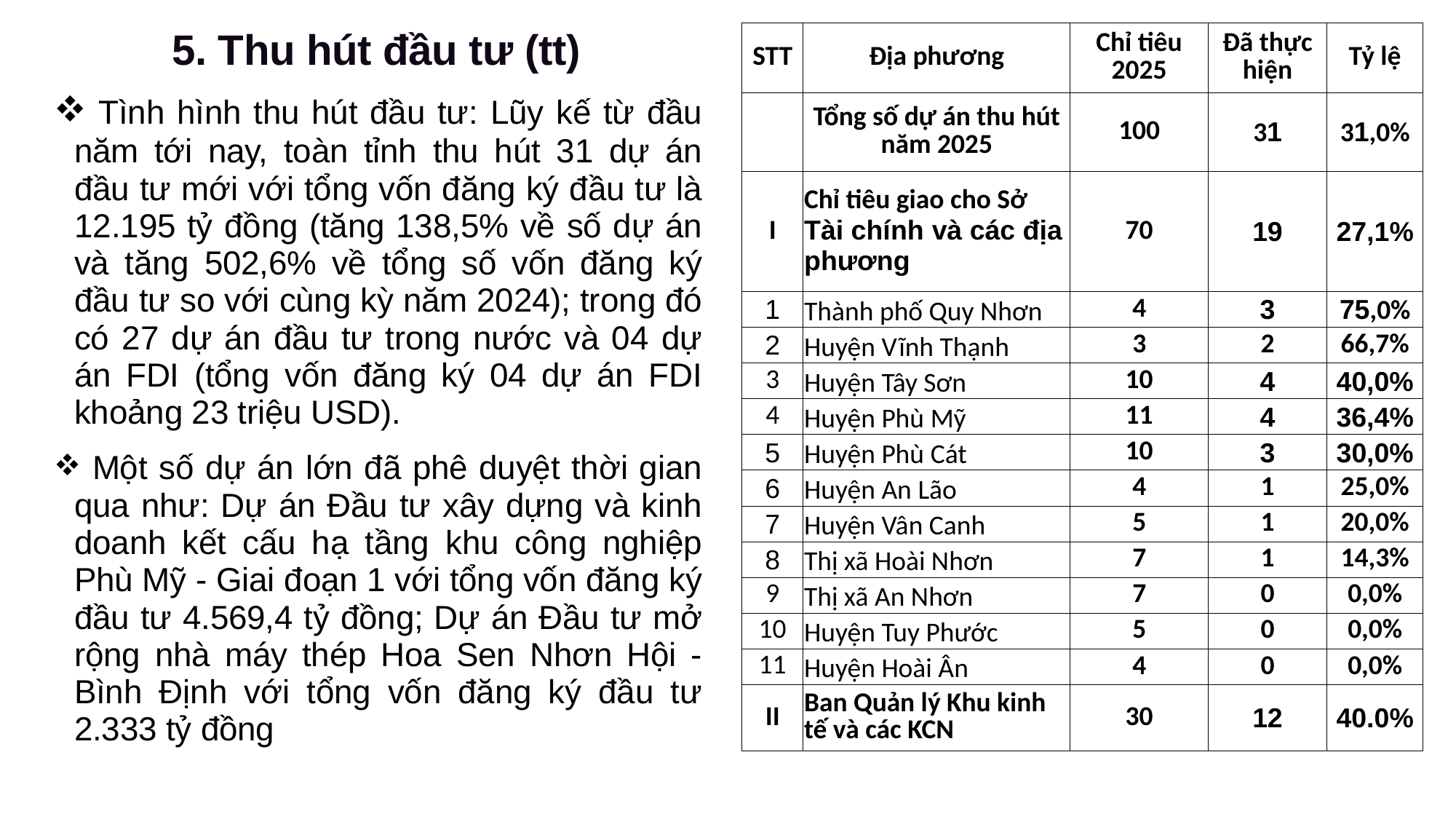

5. Thu hút đầu tư (tt)
| STT | Địa phương | Chỉ tiêu 2025 | Đã thực hiện | Tỷ lệ |
| --- | --- | --- | --- | --- |
|  | Tổng số dự án thu hút năm 2025 | 100 | 31 | 31,0% |
| I | Chỉ tiêu giao cho Sở Tài chính và các địa phương | 70 | 19 | 27,1% |
| 1 | Thành phố Quy Nhơn | 4 | 3 | 75,0% |
| 2 | Huyện Vĩnh Thạnh | 3 | 2 | 66,7% |
| 3 | Huyện Tây Sơn | 10 | 4 | 40,0% |
| 4 | Huyện Phù Mỹ | 11 | 4 | 36,4% |
| 5 | Huyện Phù Cát | 10 | 3 | 30,0% |
| 6 | Huyện An Lão | 4 | 1 | 25,0% |
| 7 | Huyện Vân Canh | 5 | 1 | 20,0% |
| 8 | Thị xã Hoài Nhơn | 7 | 1 | 14,3% |
| 9 | Thị xã An Nhơn | 7 | 0 | 0,0% |
| 10 | Huyện Tuy Phước | 5 | 0 | 0,0% |
| 11 | Huyện Hoài Ân | 4 | 0 | 0,0% |
| II | Ban Quản lý Khu kinh tế và các KCN | 30 | 12 | 40.0% |
| Tình hình thu hút đầu tư: Lũy kế từ đầu năm tới nay, toàn tỉnh thu hút 31 dự án đầu tư mới với tổng vốn đăng ký đầu tư là 12.195 tỷ đồng (tăng 138,5% về số dự án và tăng 502,6% về tổng số vốn đăng ký đầu tư so với cùng kỳ năm 2024); trong đó có 27 dự án đầu tư trong nước và 04 dự án FDI (tổng vốn đăng ký 04 dự án FDI khoảng 23 triệu USD). Một số dự án lớn đã phê duyệt thời gian qua như: Dự án Đầu tư xây dựng và kinh doanh kết cấu hạ tầng khu công nghiệp Phù Mỹ - Giai đoạn 1 với tổng vốn đăng ký đầu tư 4.569,4 tỷ đồng; Dự án Đầu tư mở rộng nhà máy thép Hoa Sen Nhơn Hội - Bình Định với tổng vốn đăng ký đầu tư 2.333 tỷ đồng |
| --- |